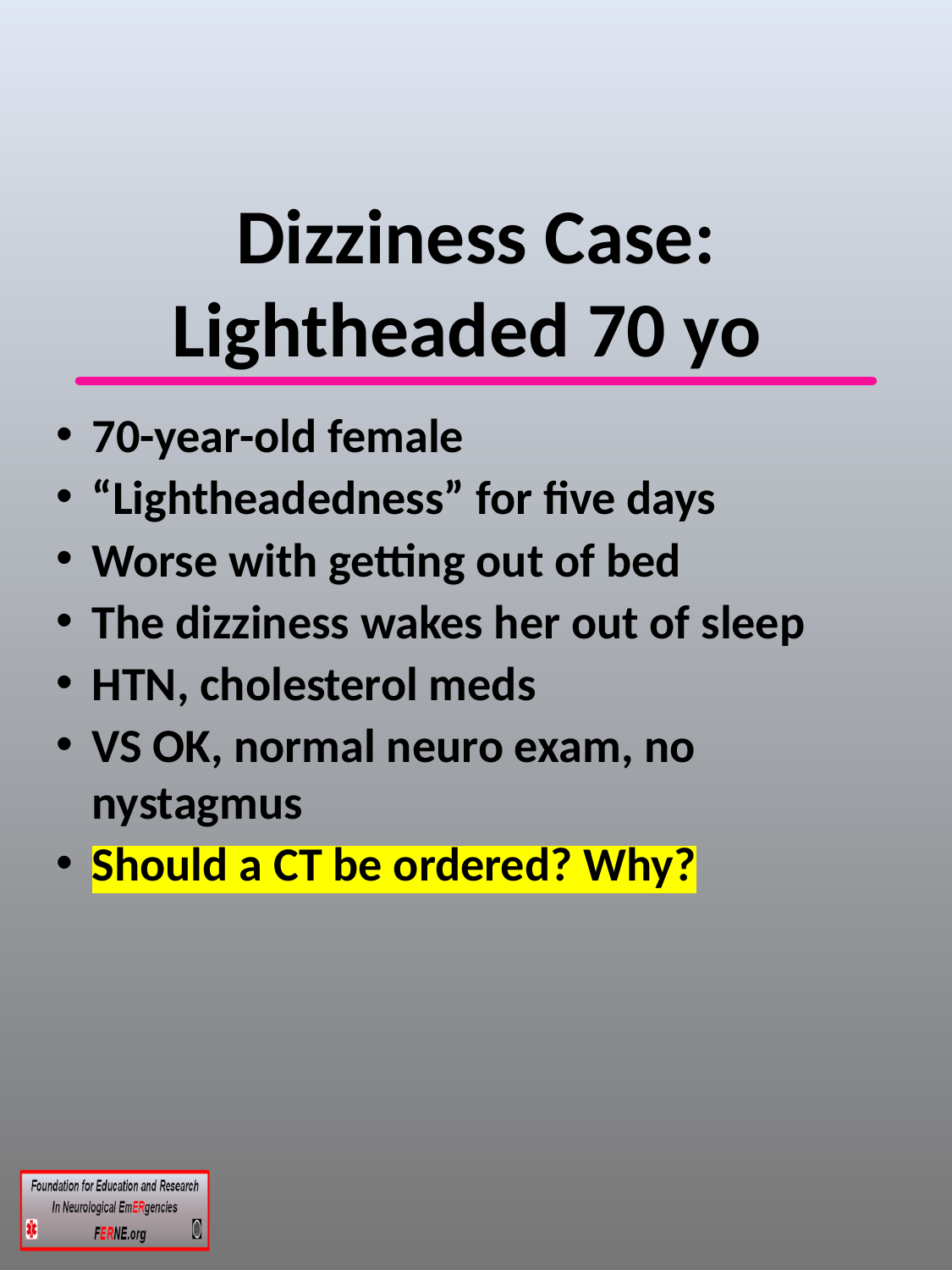

# Dizziness Case: Lightheaded 70 yo
70-year-old female
“Lightheadedness” for five days
Worse with getting out of bed
The dizziness wakes her out of sleep
HTN, cholesterol meds
VS OK, normal neuro exam, no nystagmus
Should a CT be ordered? Why?